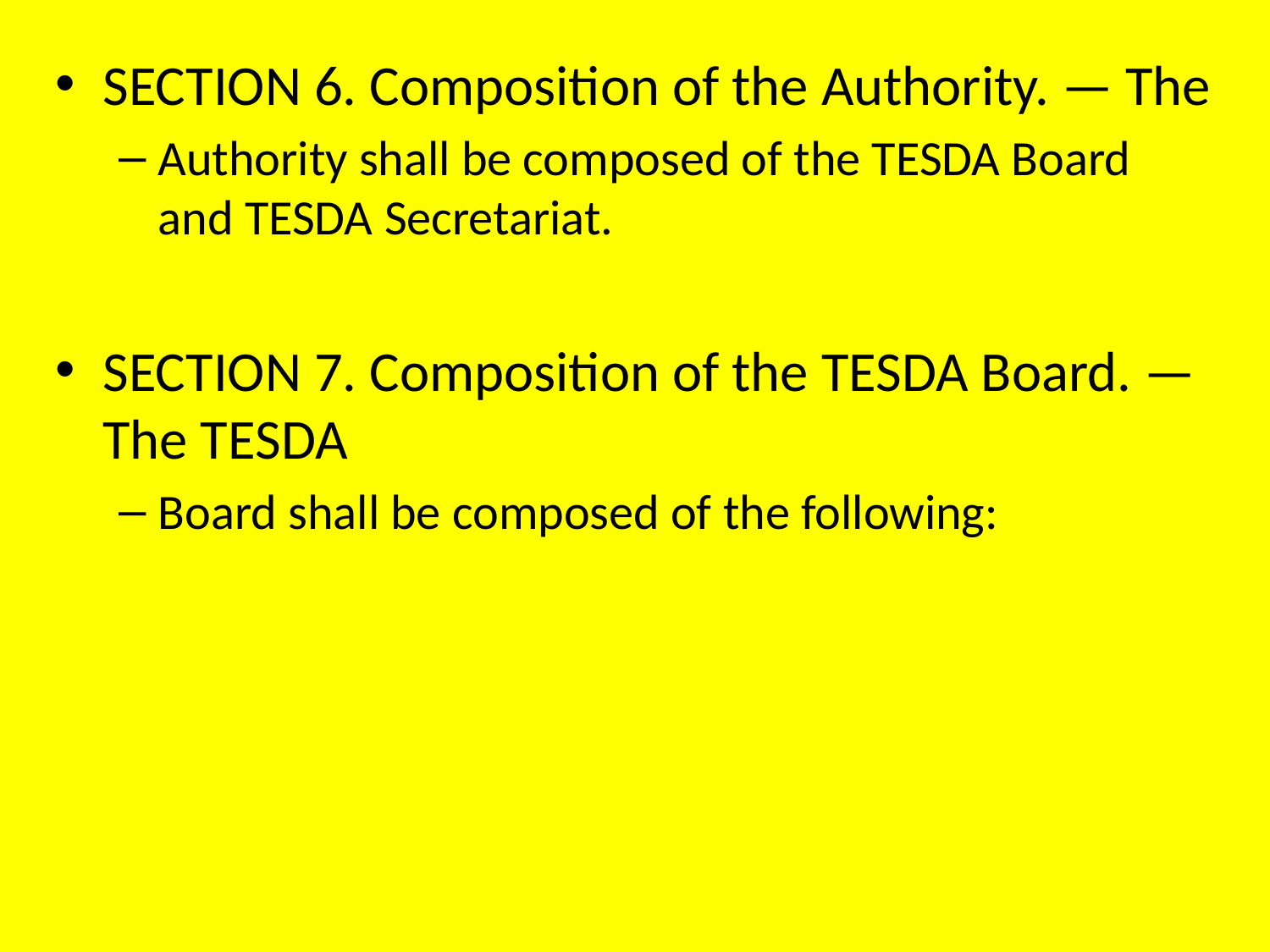

SECTION 6. Composition of the Authority. — The
Authority shall be composed of the TESDA Board and TESDA Secretariat.

SECTION 7. Composition of the TESDA Board. — The TESDA
Board shall be composed of the following: